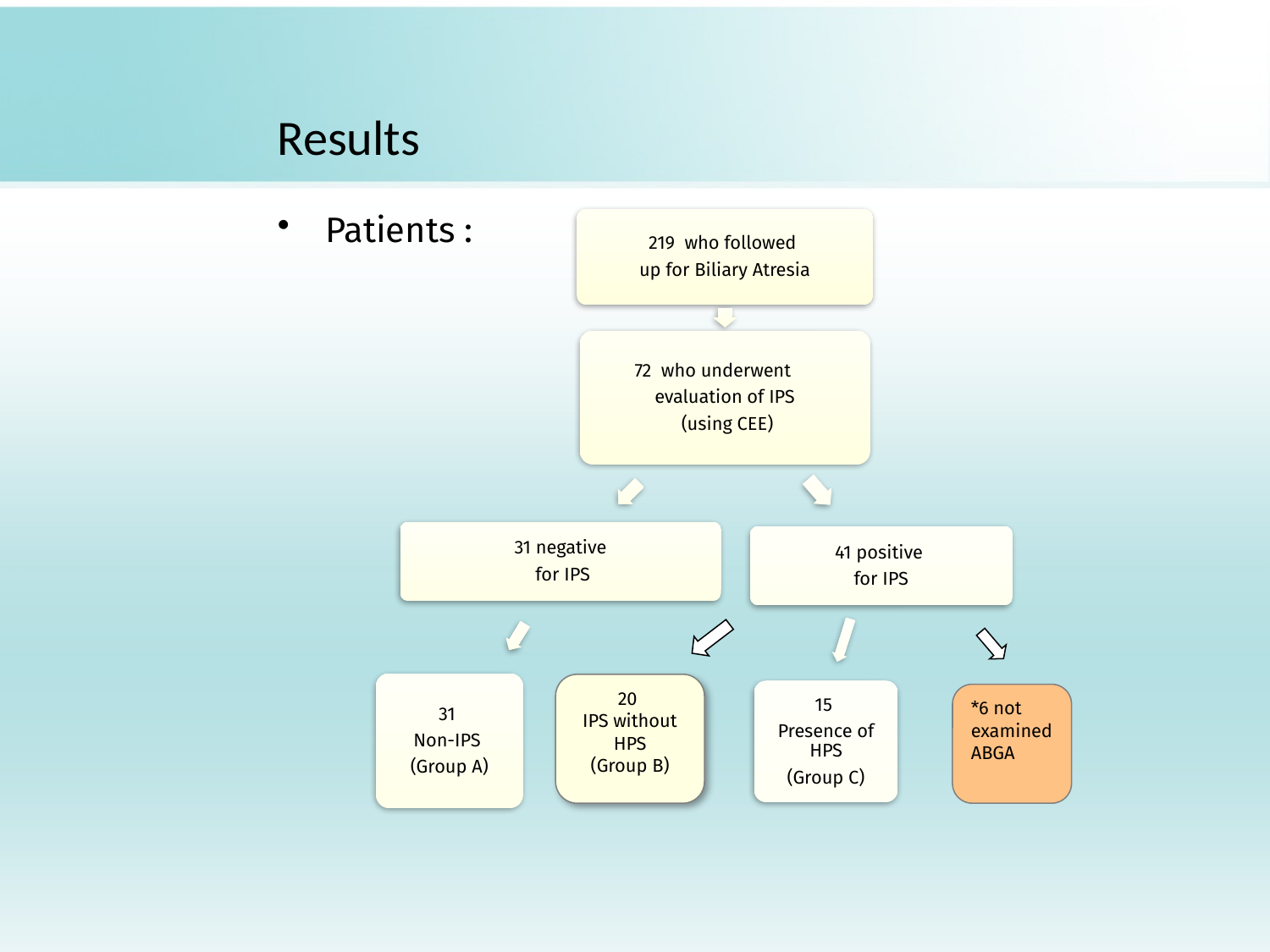

# Results
Patients :
219  who followed
up for Biliary Atresia

72  who underwent
evaluation of IPS
 (using CEE)

31 negative
 for IPS

31
Non-IPS
(Group A)

41 positive
for IPS

15
Presence of HPS
(Group C)

20
IPS without HPS
(Group B)
*6 not
examined ABGA